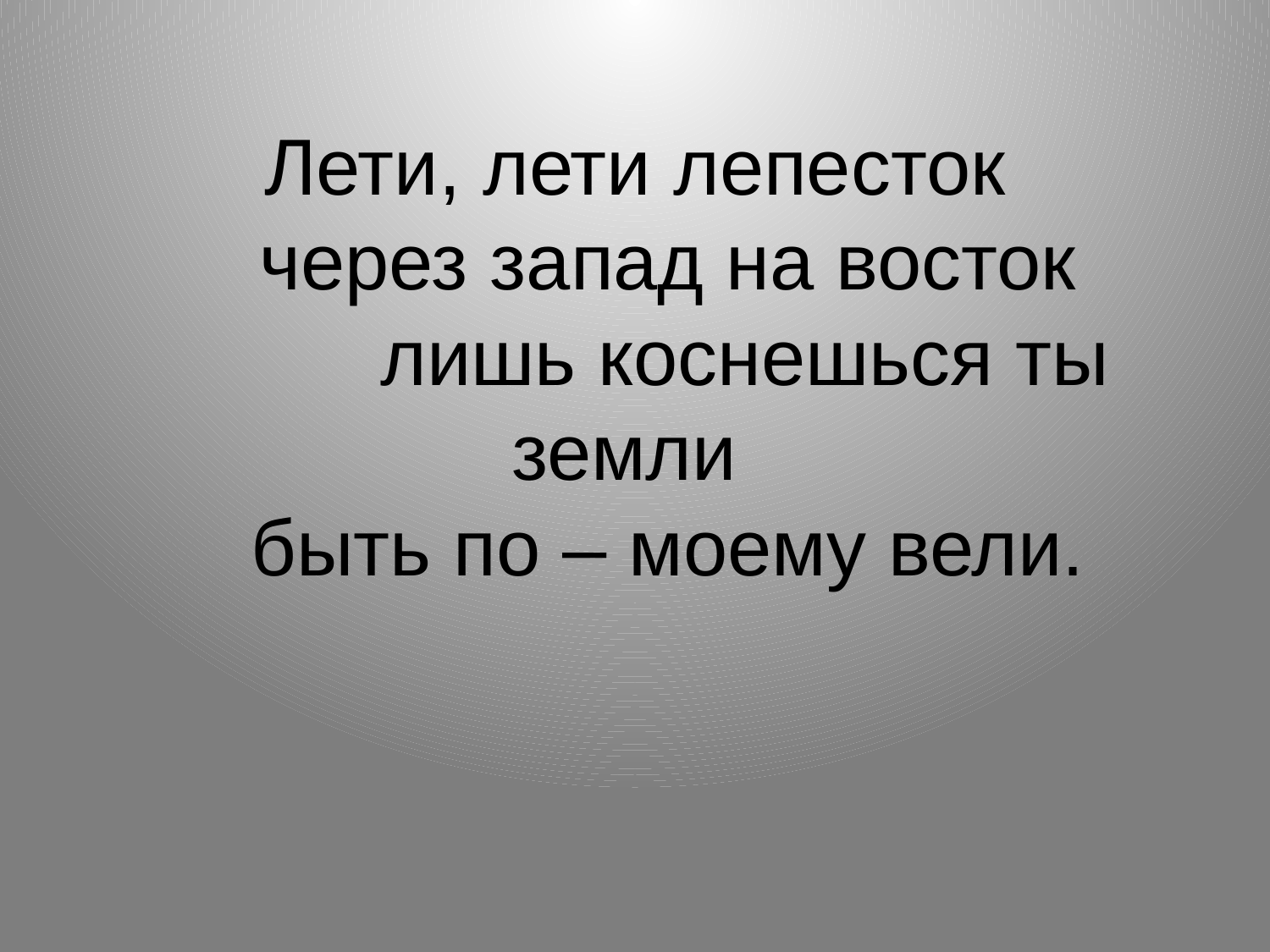

# Лети, лети лепесток через запад на восток лишь коснешься ты земли быть по – моему вели.